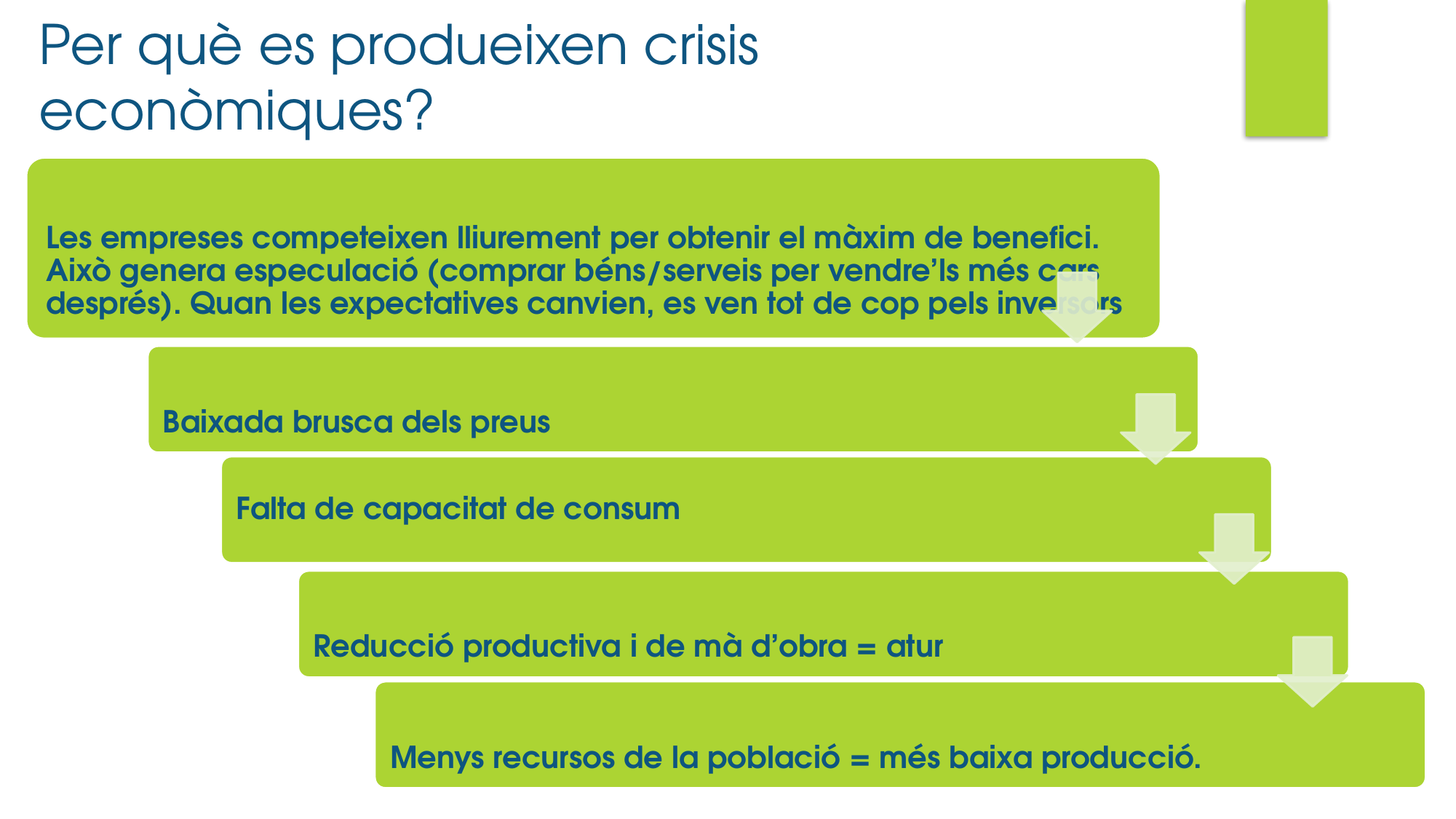

Per què es produeixen crisis econòmiques?

Les empreses competeixen lliurement per obtenir el màxim de benefici. Això genera especulació (comprar béns/serveis per vendre’ls més cars després). Quan les expectatives canvien, es ven tot de cop pels inversors

Baixada brusca dels preus
Falta de capacitat de consum

Reducció productiva i de mà d’obra = atur

Menys recursos de la població = més baixa producció.